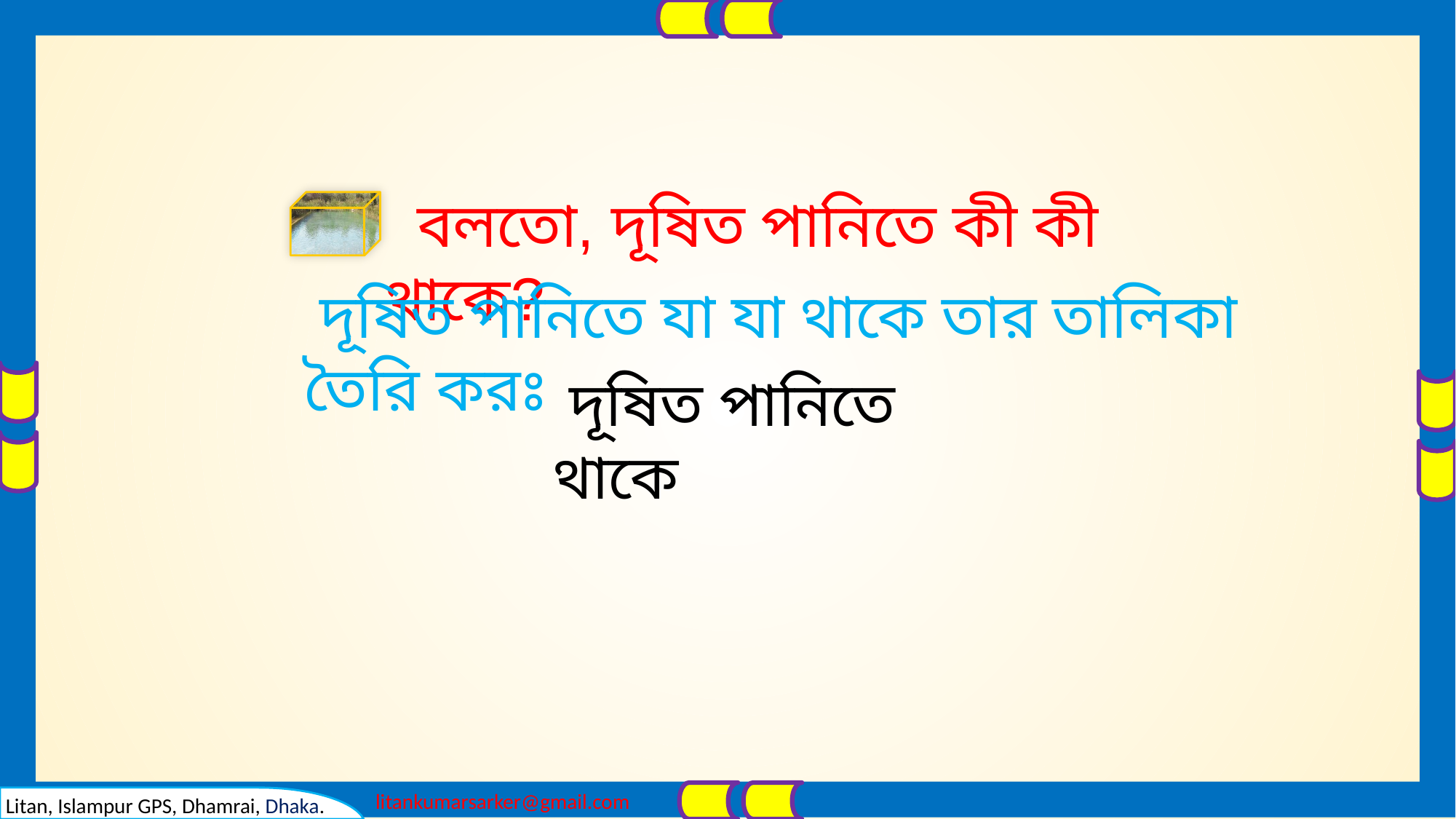

বলতো, দূষিত পানিতে কী কী থাকে?

 দূষিত পানিতে যা যা থাকে তার তালিকা তৈরি করঃ
 দূষিত পানিতে থাকে
|  |
| --- |
|  |